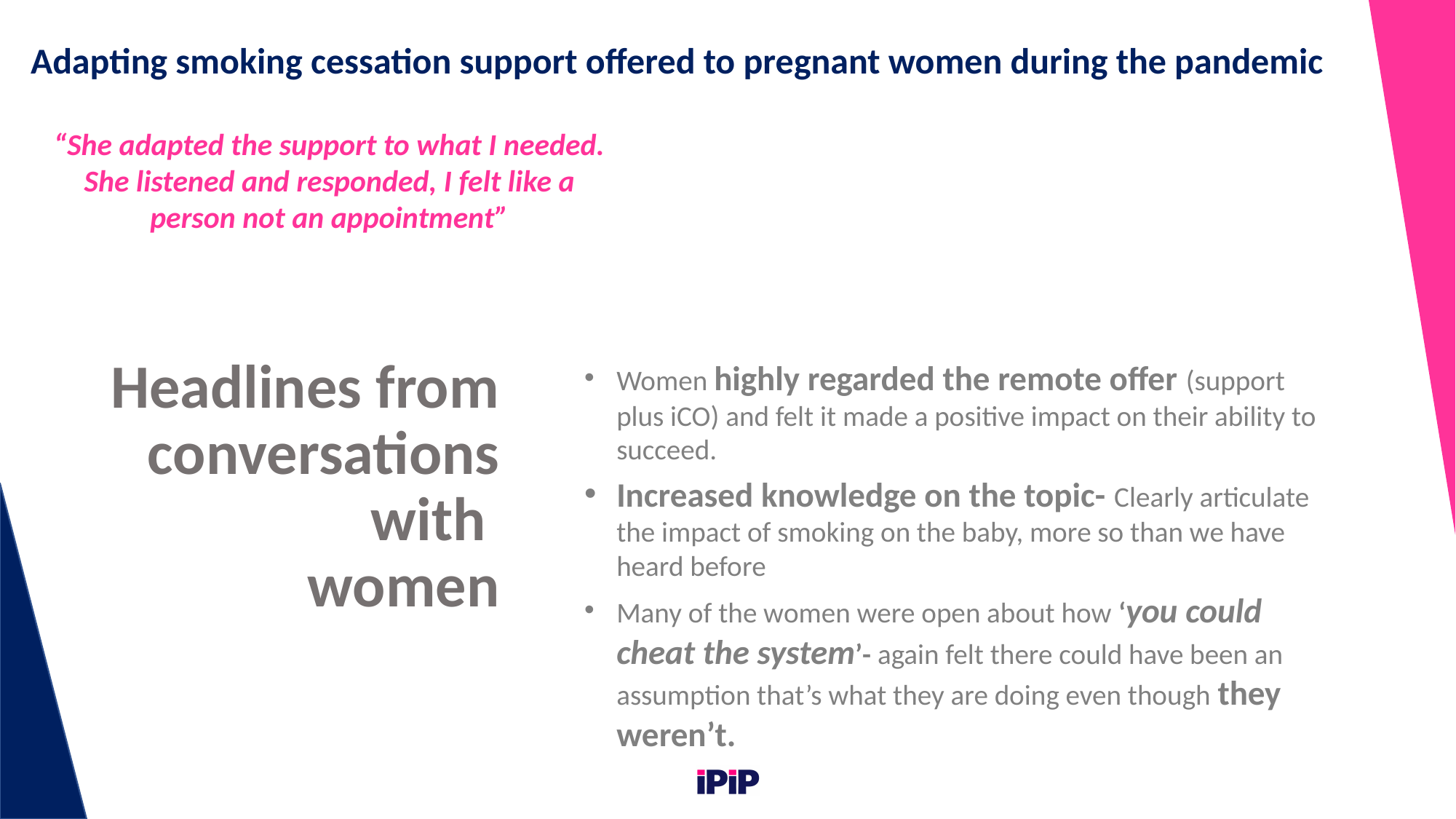

Adapting smoking cessation support offered to pregnant women during the pandemic
“She adapted the support to what I needed. She listened and responded, I felt like a person not an appointment”

Women highly regarded the remote offer (support plus iCO) and felt it made a positive impact on their ability to succeed.
Increased knowledge on the topic- Clearly articulate the impact of smoking on the baby, more so than we have heard before
Many of the women were open about how ‘you could cheat the system’- again felt there could have been an assumption that’s what they are doing even though they weren’t.

# Headlines from conversations with women